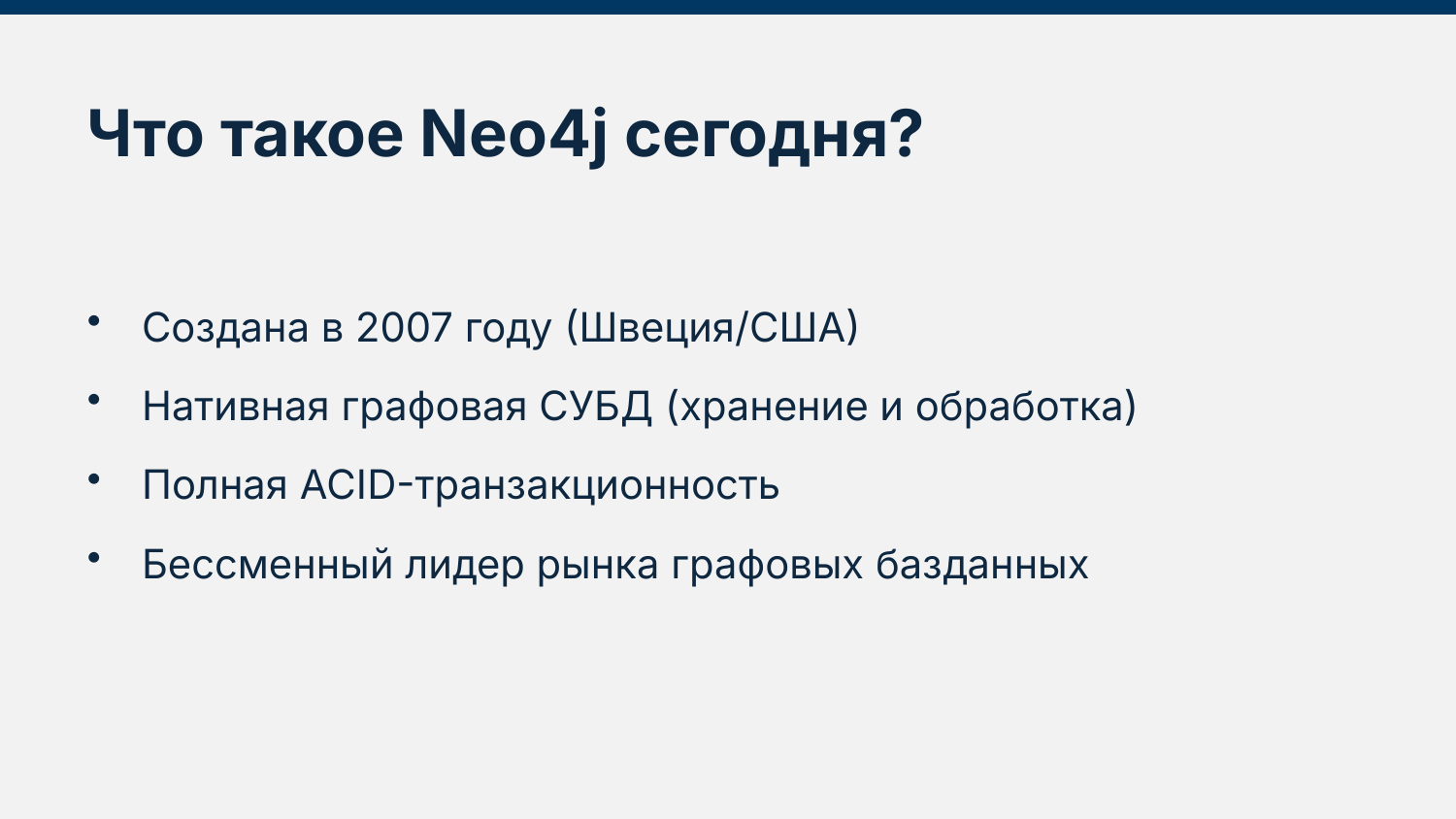

Что такое Neo4j сегодня?
Создана в 2007 году (Швеция/США)
Нативная графовая СУБД (хранение и обработка)
Полная ACID-транзакционность
Бессменный лидер рынка графовых базданных